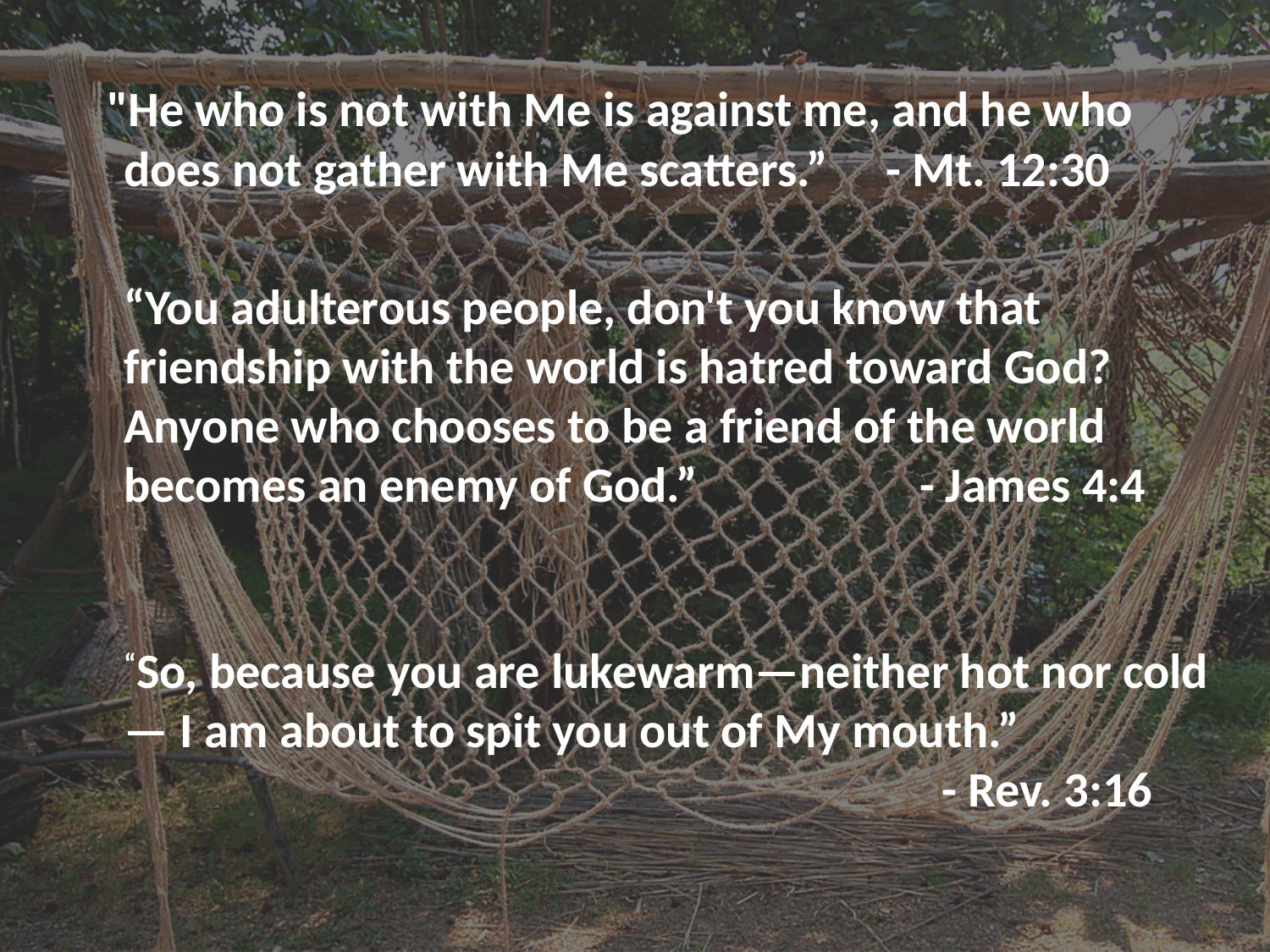

"He who is not with Me is against me, and he who does not gather with Me scatters.”  	- Mt. 12:30

	“You adulterous people, don't you know that friendship with the world is hatred toward God? Anyone who chooses to be a friend of the world becomes an enemy of God.”       	   - James 4:4

	“So, because you are lukewarm—neither hot nor cold— I am about to spit you out of My mouth.”       							     - Rev. 3:16